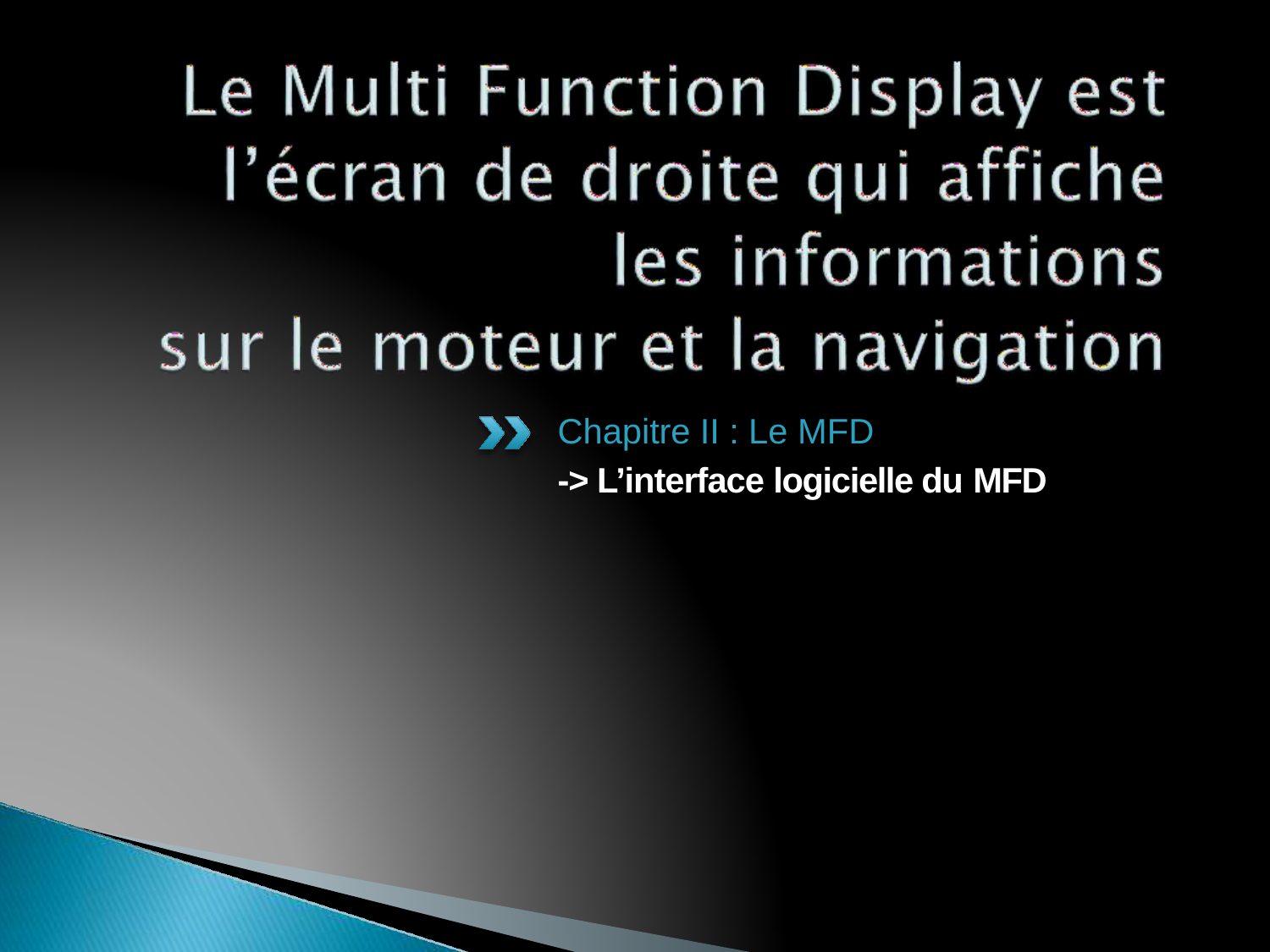

Chapitre II : Le MFD
-> L’interface logicielle du MFD